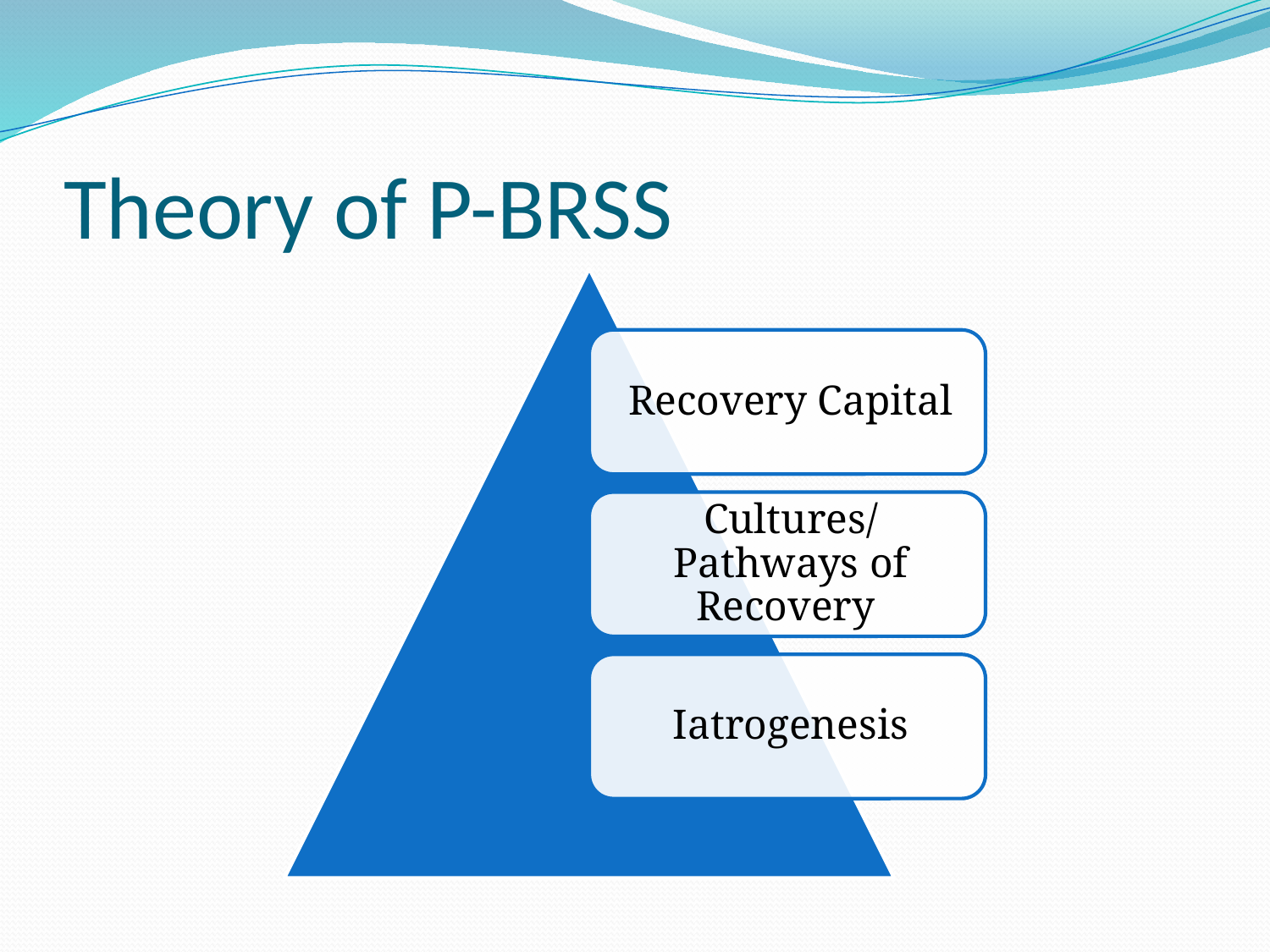

# Theory of P-BRSS
Recovery Capital
Cultures/Pathways of Recovery
Iatrogenesis